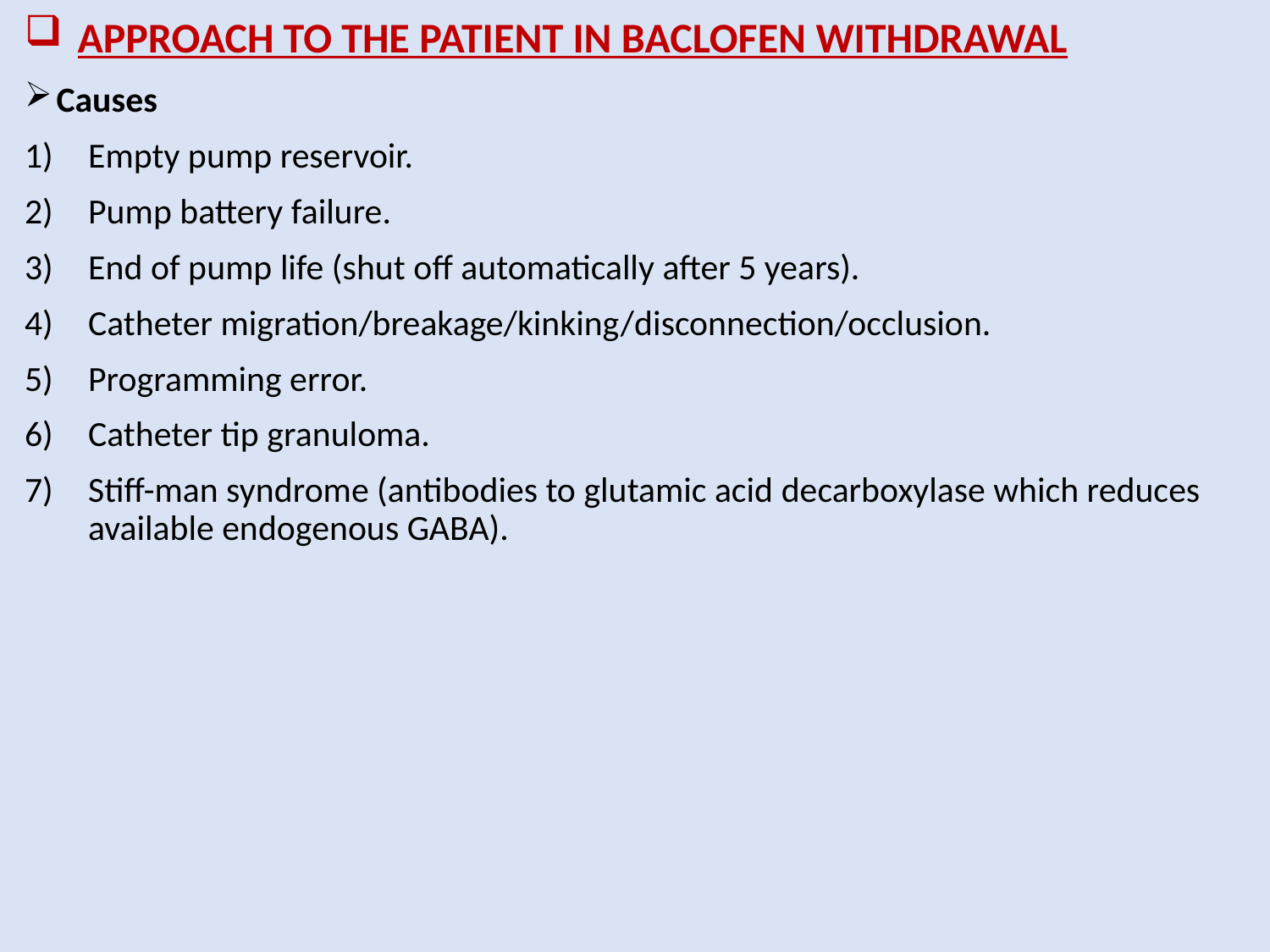

# APPROACH TO THE PATIENT IN BACLOFEN WITHDRAWAL
Causes
Empty pump reservoir.
Pump battery failure.
End of pump life (shut oﬀ automatically after 5 years).
Catheter migration/breakage/kinking/disconnection/occlusion.
Programming error.
Catheter tip granuloma.
Stiff-man syndrome (antibodies to glutamic acid decarboxylase which reduces available endogenous GABA).